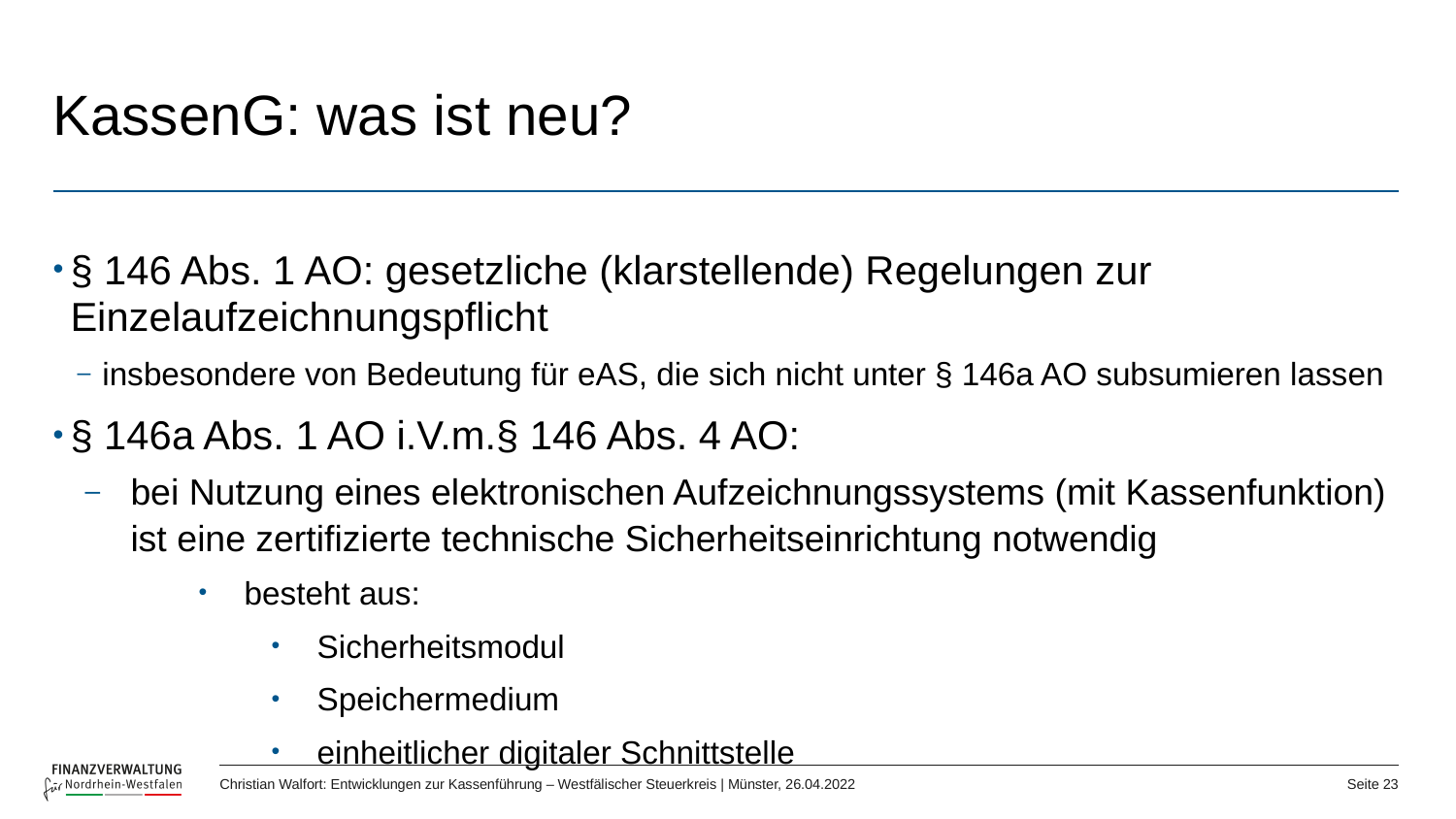

# KassenG: was ist neu?
§ 146 Abs. 1 AO: gesetzliche (klarstellende) Regelungen zur Einzelaufzeichnungspflicht
insbesondere von Bedeutung für eAS, die sich nicht unter § 146a AO subsumieren lassen
§ 146a Abs. 1 AO i.V.m.§ 146 Abs. 4 AO:
bei Nutzung eines elektronischen Aufzeichnungssystems (mit Kassenfunktion) ist eine zertifizierte technische Sicherheitseinrichtung notwendig
besteht aus:
Sicherheitsmodul
Speichermedium
einheitlicher digitaler Schnittstelle